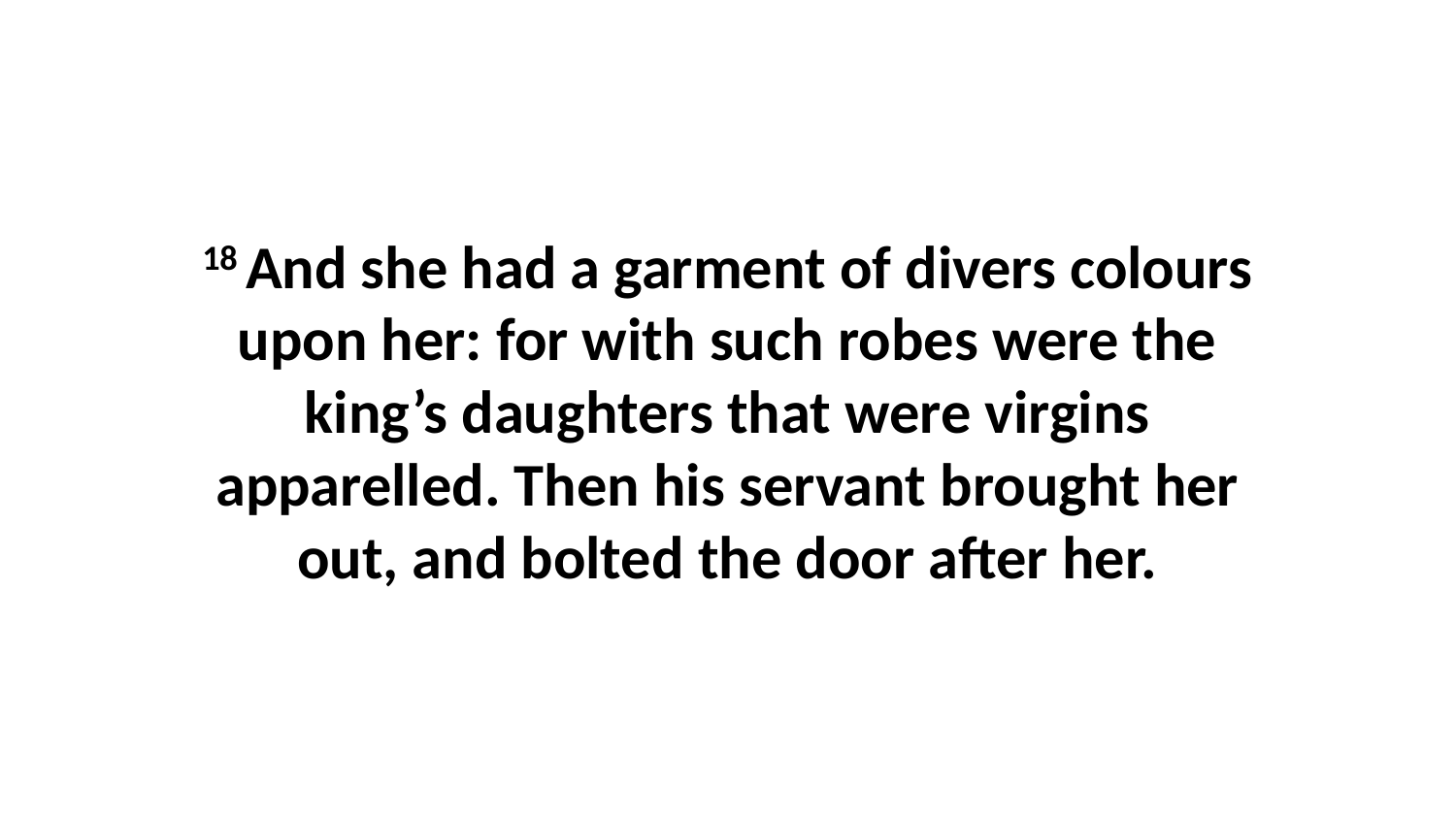

18 And she had a garment of divers colours upon her: for with such robes were the king’s daughters that were virgins apparelled. Then his servant brought her out, and bolted the door after her.